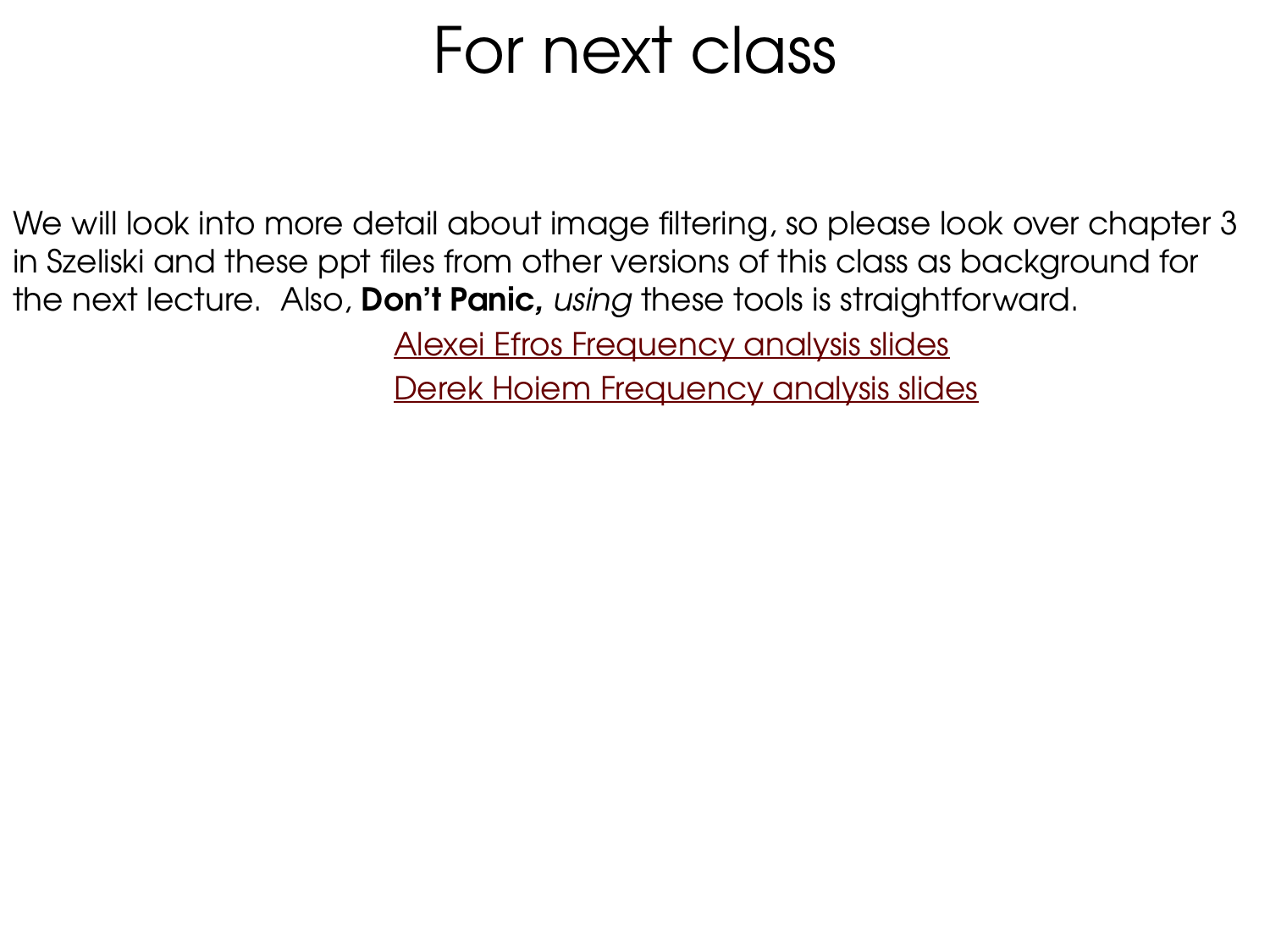

For next class
We will look into more detail about image filtering, so please look over chapter 3 in Szeliski and these ppt files from other versions of this class as background for the next lecture.  Also, Don’t Panic, using these tools is straightforward.
			Alexei Efros Frequency analysis slides
			Derek Hoiem Frequency analysis slides